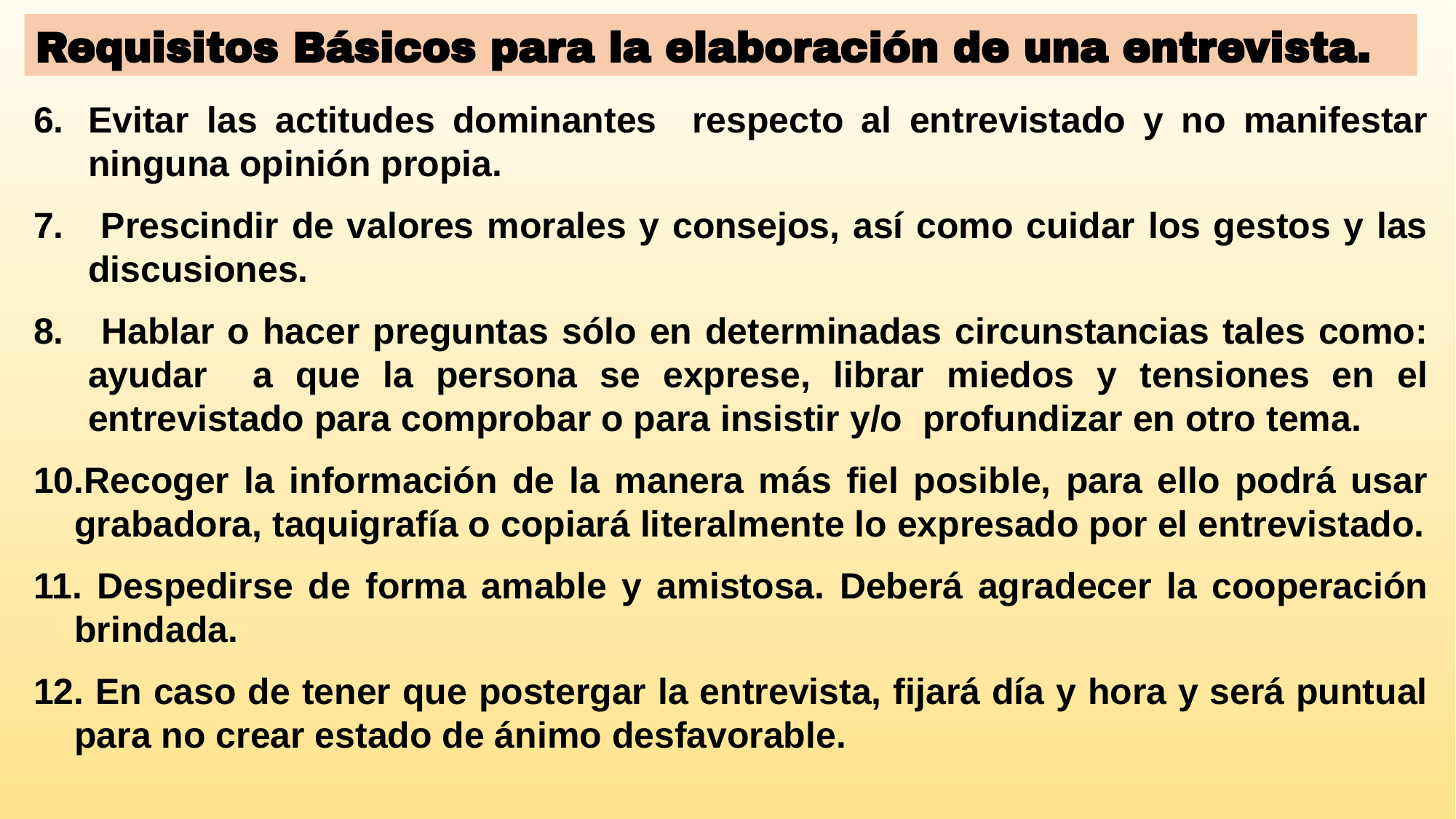

Requisitos Básicos para la elaboración de una entrevista.
Evitar las actitudes dominantes  respecto al entrevistado y no manifestar ninguna opinión propia.
 Prescindir de valores morales y consejos, así como cuidar los gestos y las discusiones.
 Hablar o hacer preguntas sólo en determinadas circunstancias tales como: ayudar  a que la persona se exprese, librar miedos y tensiones en el entrevistado para comprobar o para insistir y/o  profundizar en otro tema.
Recoger la información de la manera más fiel posible, para ello podrá usar grabadora, taquigrafía o copiará literalmente lo expresado por el entrevistado.
 Despedirse de forma amable y amistosa. Deberá agradecer la cooperación brindada.
 En caso de tener que postergar la entrevista, fijará día y hora y será puntual para no crear estado de ánimo desfavorable.